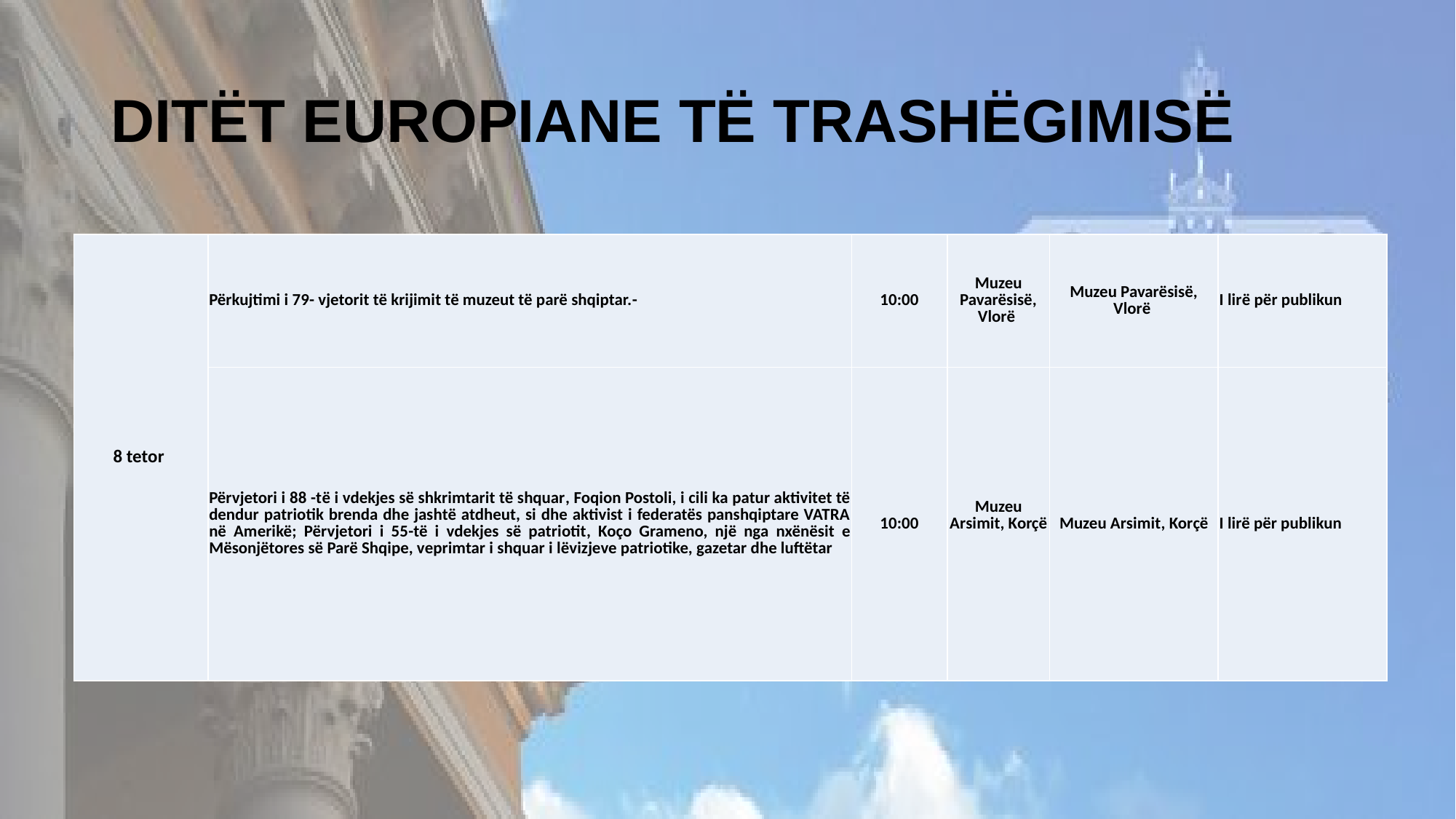

# DITËT EUROPIANE TË TRASHËGIMISË
| 8 tetor | Përkujtimi i 79- vjetorit të krijimit të muzeut të parë shqiptar.- | 10:00 | Muzeu Pavarësisë, Vlorë | Muzeu Pavarësisë, Vlorë | I lirë për publikun |
| --- | --- | --- | --- | --- | --- |
|  | Përvjetori i 88 -të i vdekjes së shkrimtarit të shquar, Foqion Postoli, i cili ka patur aktivitet të dendur patriotik brenda dhe jashtë atdheut, si dhe aktivist i federatës panshqiptare VATRA në Amerikë; Përvjetori i 55-të i vdekjes së patriotit, Koço Grameno, një nga nxënësit e Mësonjëtores së Parë Shqipe, veprimtar i shquar i lëvizjeve patriotike, gazetar dhe luftëtar | 10:00 | Muzeu Arsimit, Korçë | Muzeu Arsimit, Korçë | I lirë për publikun |